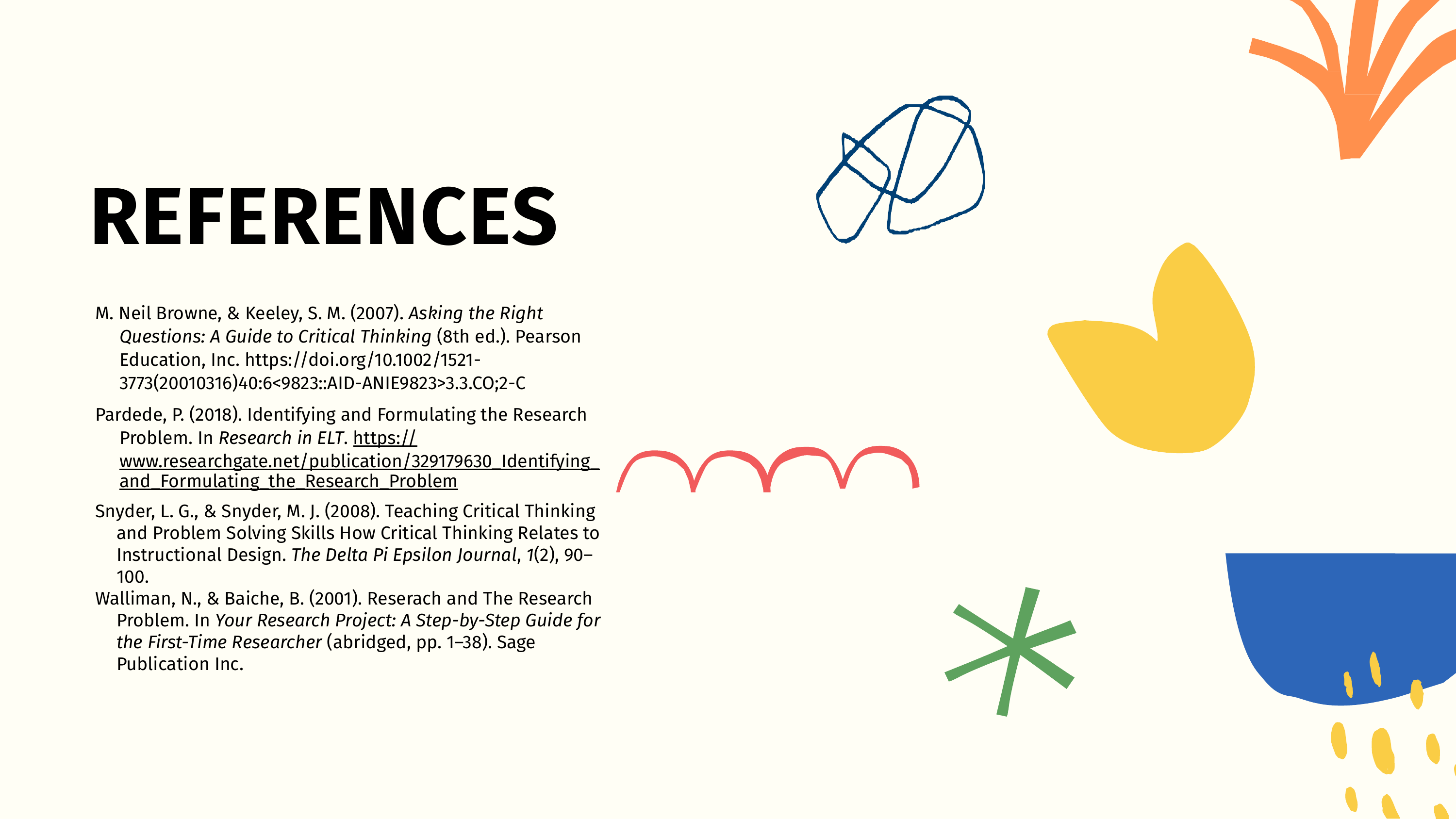

# REFERENCES

M. Neil Browne, & Keeley, S. M. (2007). Asking the Right Questions: A Guide to Critical Thinking (8th ed.). Pearson Education, Inc. https://doi.org/10.1002/1521-3773(20010316)40:6<9823::AID-ANIE9823>3.3.CO;2-C
Pardede, P. (2018). Identifying and Formulating the Research Problem. In Research in ELT. https://www.researchgate.net/publication/329179630_Identifying_and_Formulating_the_Research_Problem
Snyder, L. G., & Snyder, M. J. (2008). Teaching Critical Thinking and Problem Solving Skills How Critical Thinking Relates to Instructional Design. The Delta Pi Epsilon Journal, 1(2), 90–100.
Walliman, N., & Baiche, B. (2001). Reserach and The Research Problem. In Your Research Project: A Step-by-Step Guide for the First-Time Researcher (abridged, pp. 1–38). Sage Publication Inc.